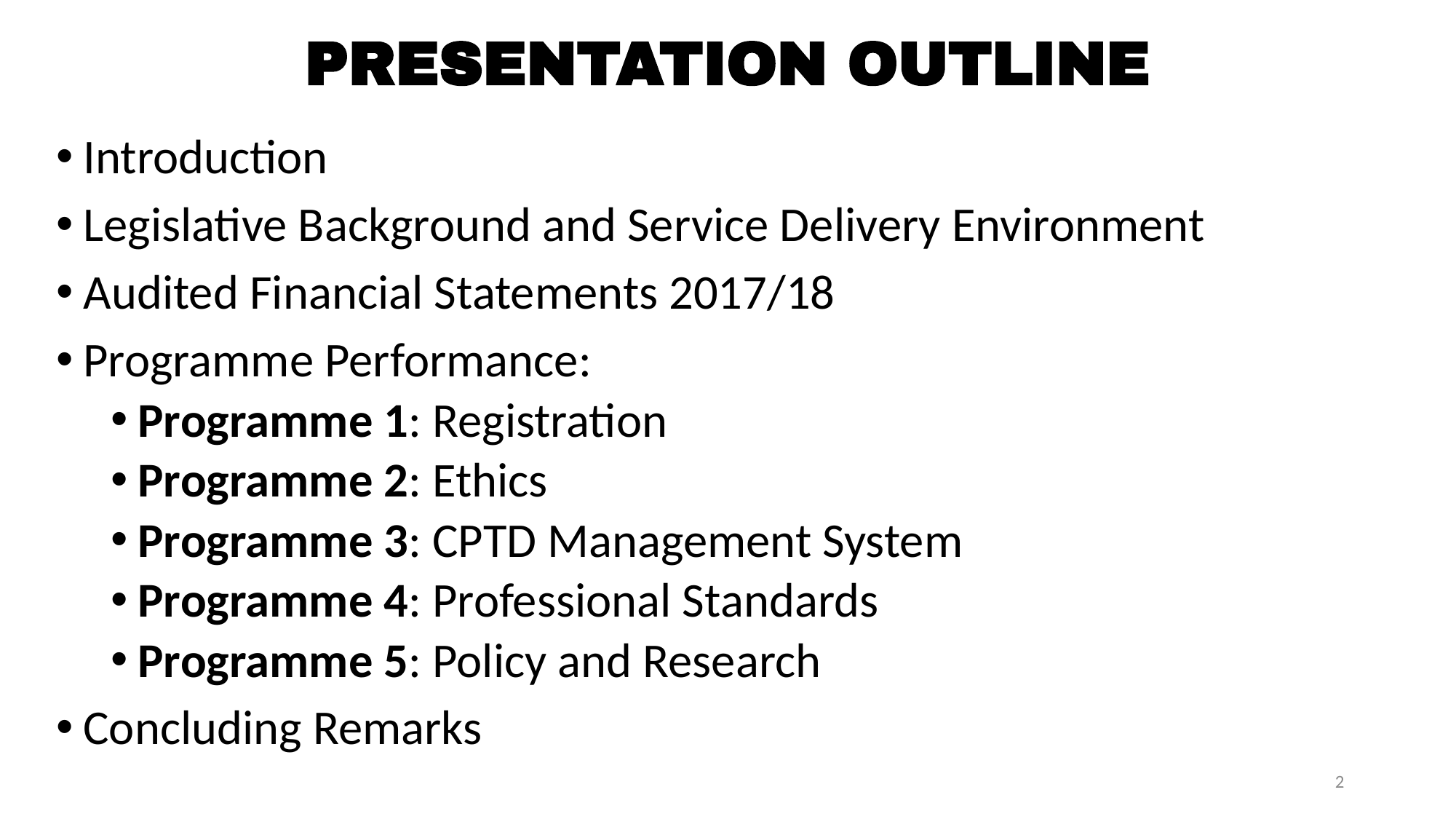

# PRESENTATION OUTLINE
Introduction
Legislative Background and Service Delivery Environment
Audited Financial Statements 2017/18
Programme Performance:
Programme 1: Registration
Programme 2: Ethics
Programme 3: CPTD Management System
Programme 4: Professional Standards
Programme 5: Policy and Research
Concluding Remarks
2